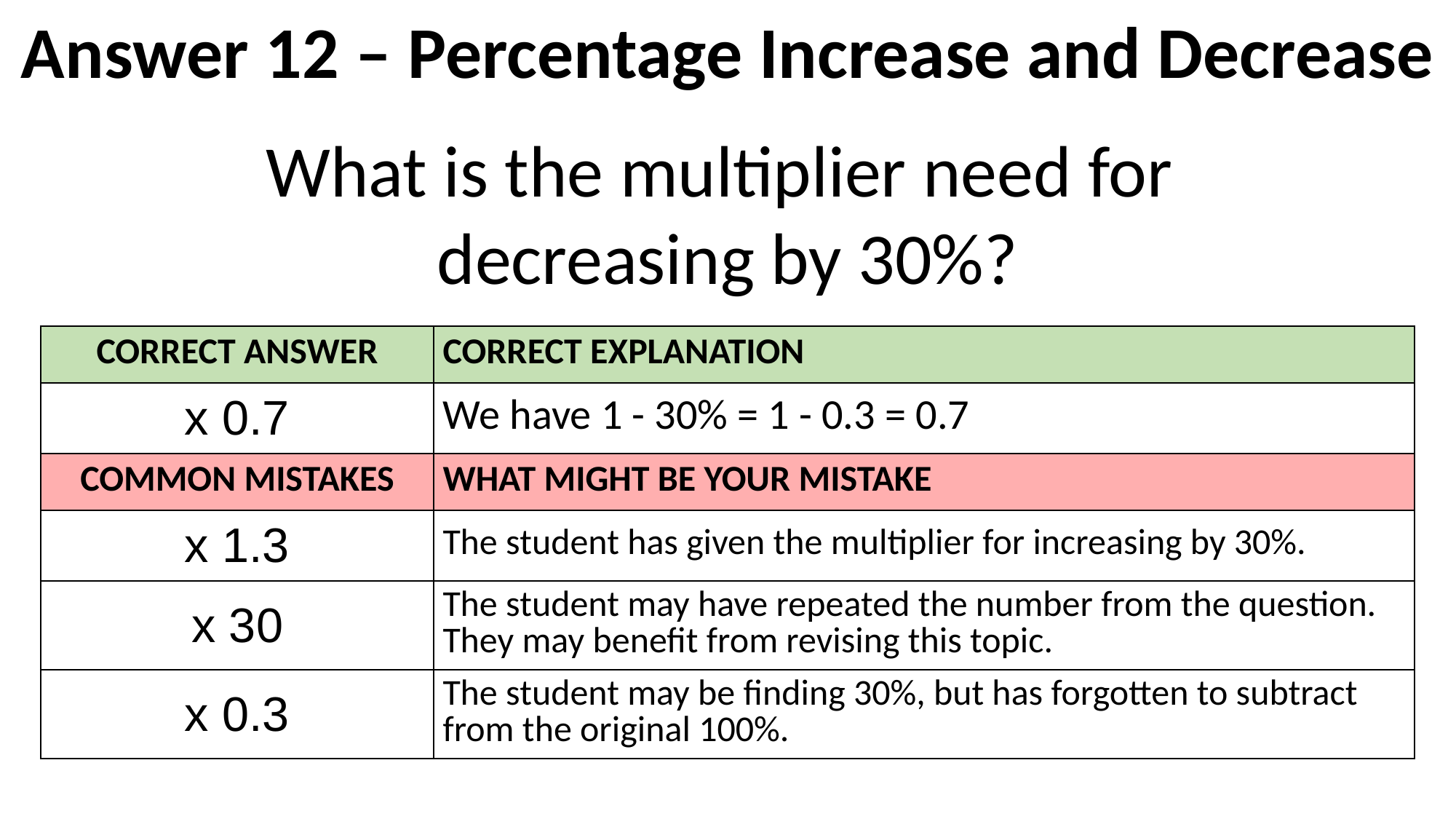

Answer 12 – Percentage Increase and Decrease
What is the multiplier need for
decreasing by 30%?
| CORRECT ANSWER | CORRECT EXPLANATION |
| --- | --- |
| x 0.7 | We have 1 - 30% = 1 - 0.3 = 0.7 |
| COMMON MISTAKES | WHAT MIGHT BE YOUR MISTAKE |
| x 1.3 | The student has given the multiplier for increasing by 30%. |
| x 30 | The student may have repeated the number from the question. They may benefit from revising this topic. |
| x 0.3 | The student may be finding 30%, but has forgotten to subtract from the original 100%. |